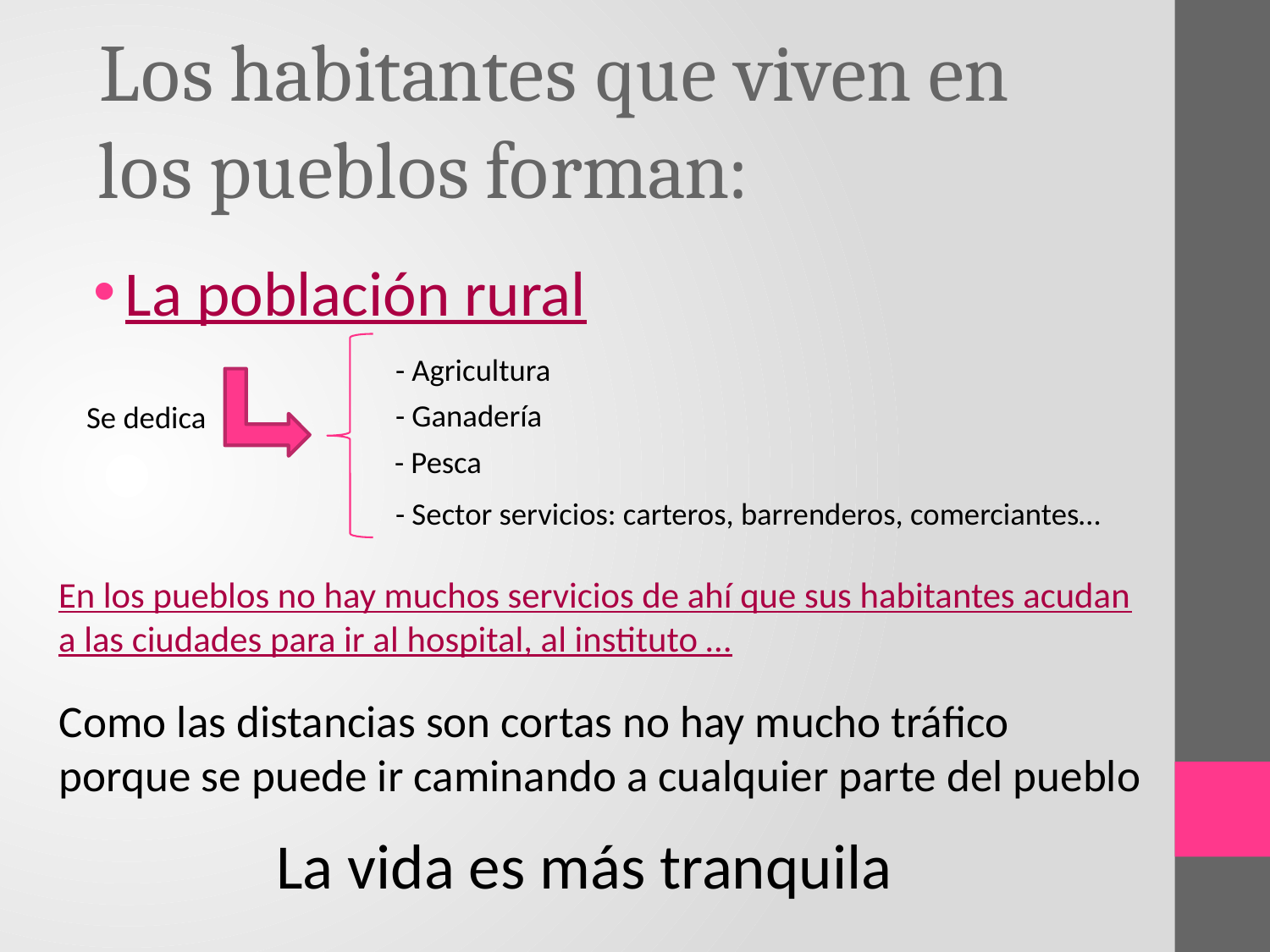

# Los habitantes que viven en los pueblos forman:
La población rural

- Agricultura

- Ganadería
Se dedica
- Pesca
- Sector servicios: carteros, barrenderos, comerciantes…
En los pueblos no hay muchos servicios de ahí que sus habitantes acudan a las ciudades para ir al hospital, al instituto …

Como las distancias son cortas no hay mucho tráfico porque se puede ir caminando a cualquier parte del pueblo

La vida es más tranquila